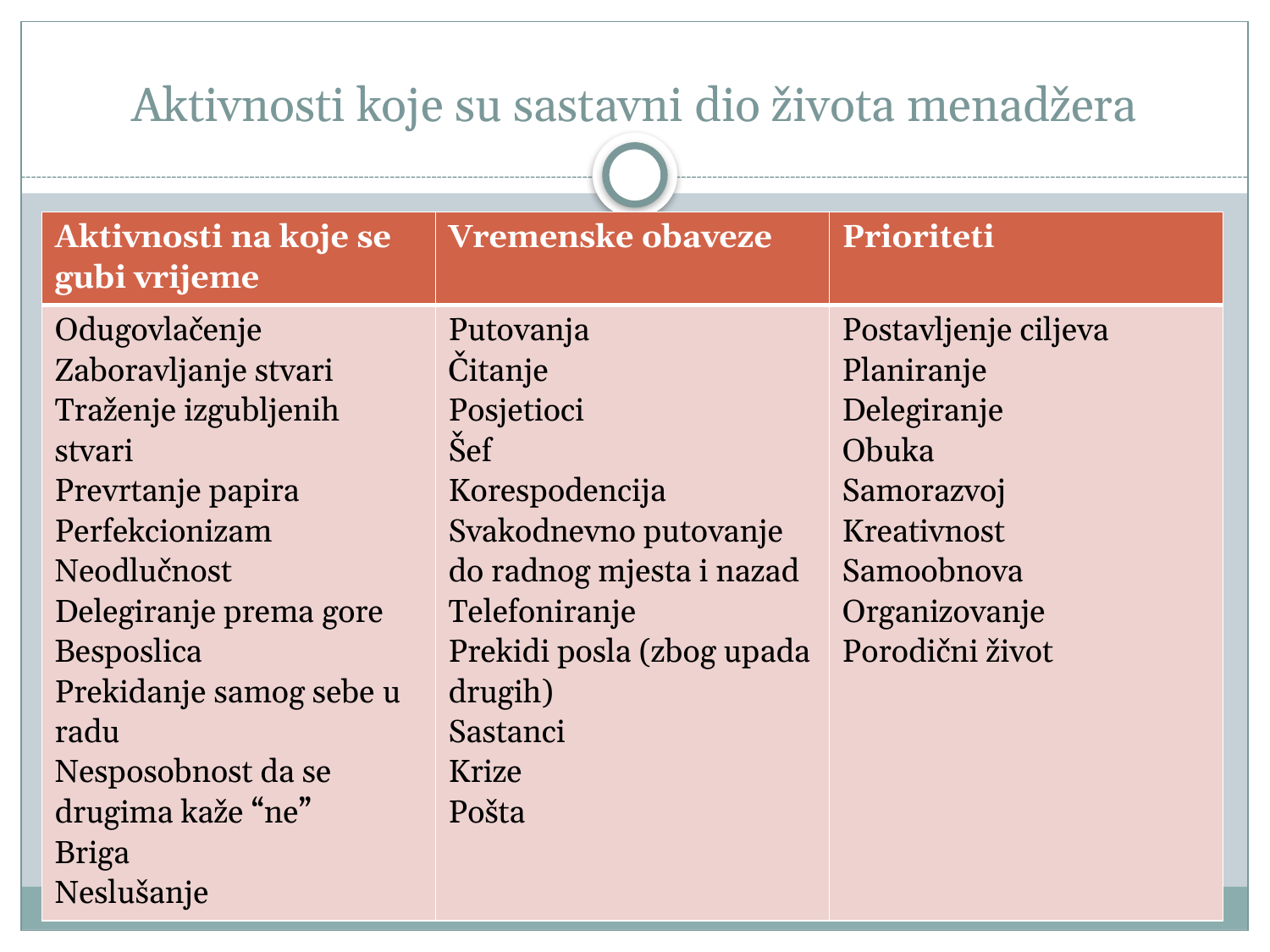

# Aktivnosti koje su sastavni dio života menadžera
| Aktivnosti na koje se gubi vrijeme | Vremenske obaveze | Prioriteti |
| --- | --- | --- |
| Odugovlačenje Zaboravljanje stvari Traženje izgubljenih stvari Prevrtanje papira Perfekcionizam Neodlučnost Delegiranje prema gore Besposlica Prekidanje samog sebe u radu Nesposobnost da se drugima kaže “ne” Briga Neslušanje | Putovanja Čitanje Posjetioci Šef Korespodencija Svakodnevno putovanje do radnog mjesta i nazad Telefoniranje Prekidi posla (zbog upada drugih) Sastanci Krize Pošta | Postavljenje ciljeva Planiranje Delegiranje Obuka Samorazvoj Kreativnost Samoobnova Organizovanje Porodični život |